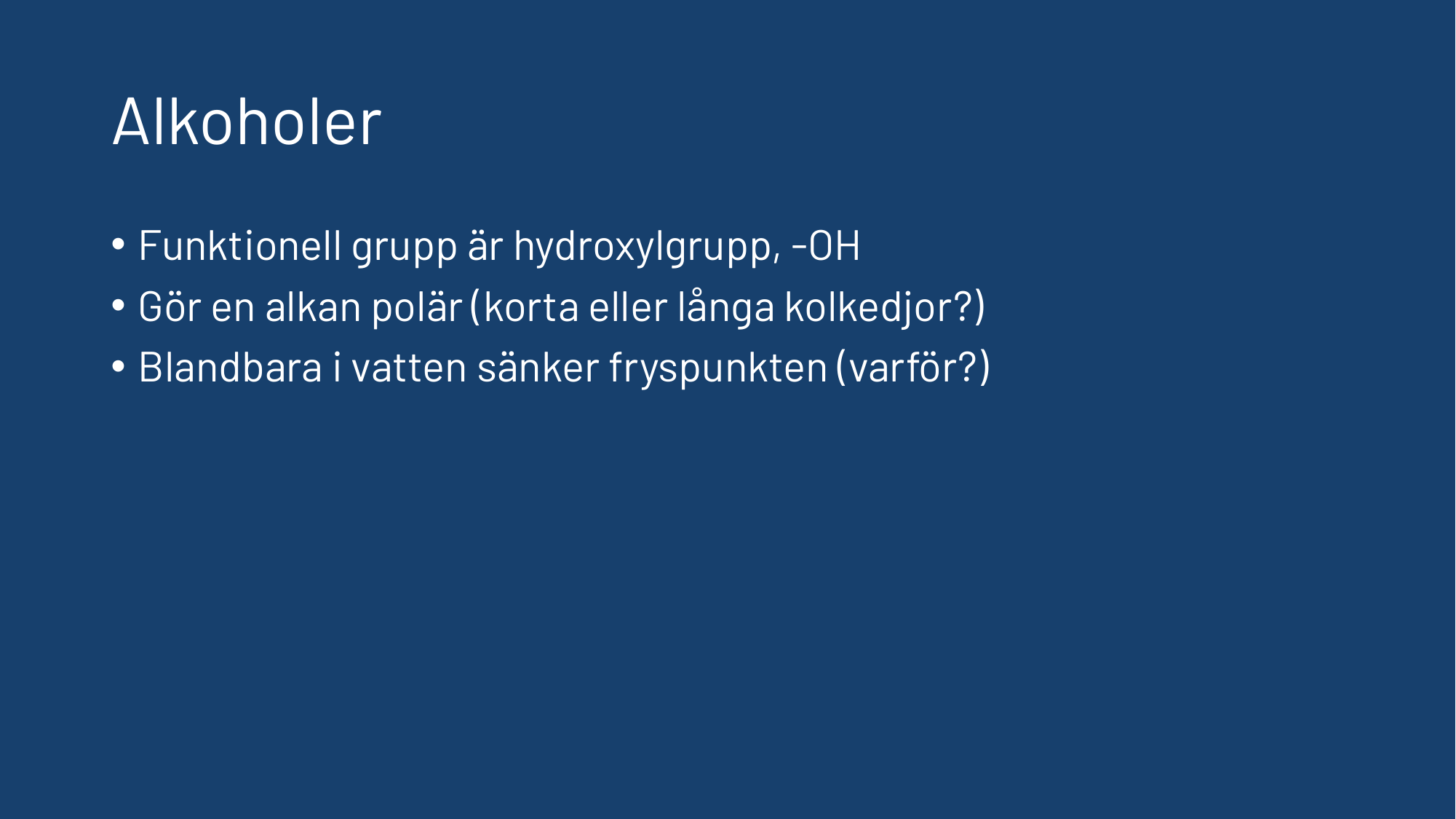

# Alkoholer
Funktionell grupp är hydroxylgrupp, -OH
Gör en alkan polär (korta eller långa kolkedjor?)
Blandbara i vatten sänker fryspunkten (varför?)